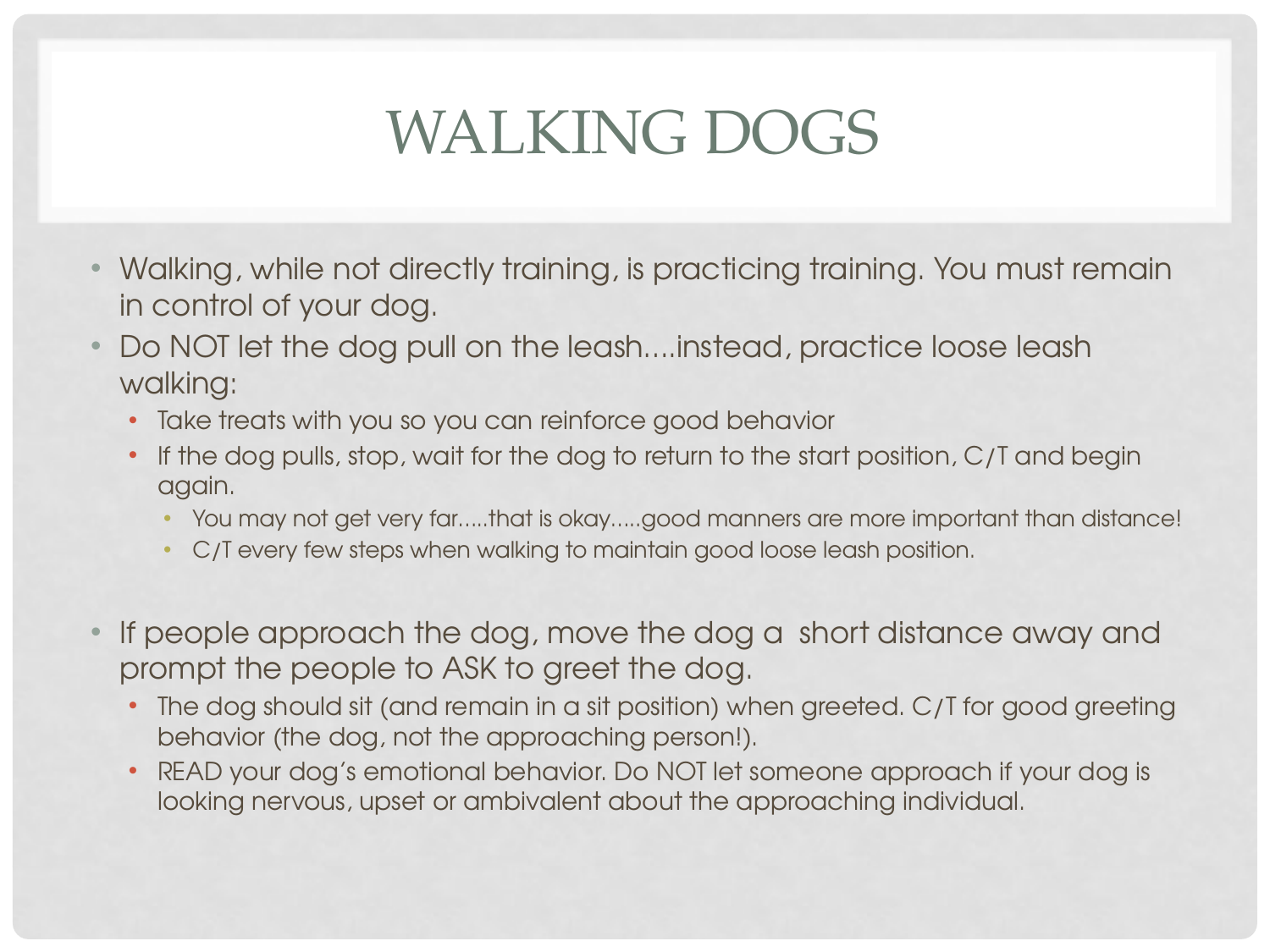

# Walking dogs
Walking, while not directly training, is practicing training. You must remain in control of your dog.
Do NOT let the dog pull on the leash….instead, practice loose leash walking:
Take treats with you so you can reinforce good behavior
If the dog pulls, stop, wait for the dog to return to the start position, C/T and begin again.
You may not get very far…..that is okay…..good manners are more important than distance!
C/T every few steps when walking to maintain good loose leash position.

If people approach the dog, move the dog a  short distance away and prompt the people to ASK to greet the dog.
The dog should sit (and remain in a sit position) when greeted. C/T for good greeting behavior (the dog, not the approaching person!).
READ your dog’s emotional behavior. Do NOT let someone approach if your dog is looking nervous, upset or ambivalent about the approaching individual.